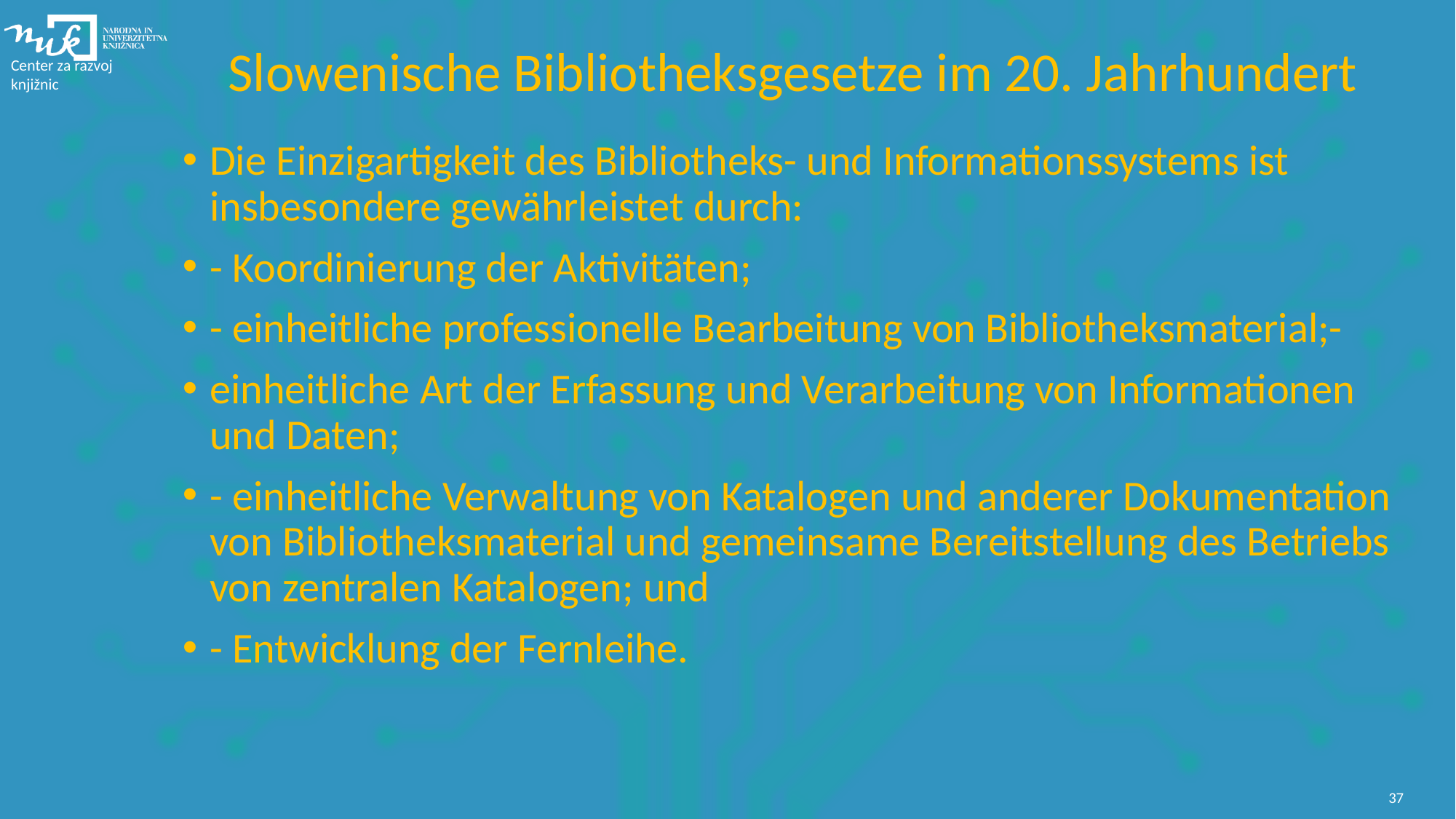

# Slowenische Bibliotheksgesetze im 20. Jahrhundert
Die Einzigartigkeit des Bibliotheks- und Informationssystems ist insbesondere gewährleistet durch:
- Koordinierung der Aktivitäten;
- einheitliche professionelle Bearbeitung von Bibliotheksmaterial;-
einheitliche Art der Erfassung und Verarbeitung von Informationen und Daten;
- einheitliche Verwaltung von Katalogen und anderer Dokumentation von Bibliotheksmaterial und gemeinsame Bereitstellung des Betriebs von zentralen Katalogen; und
- Entwicklung der Fernleihe.

37